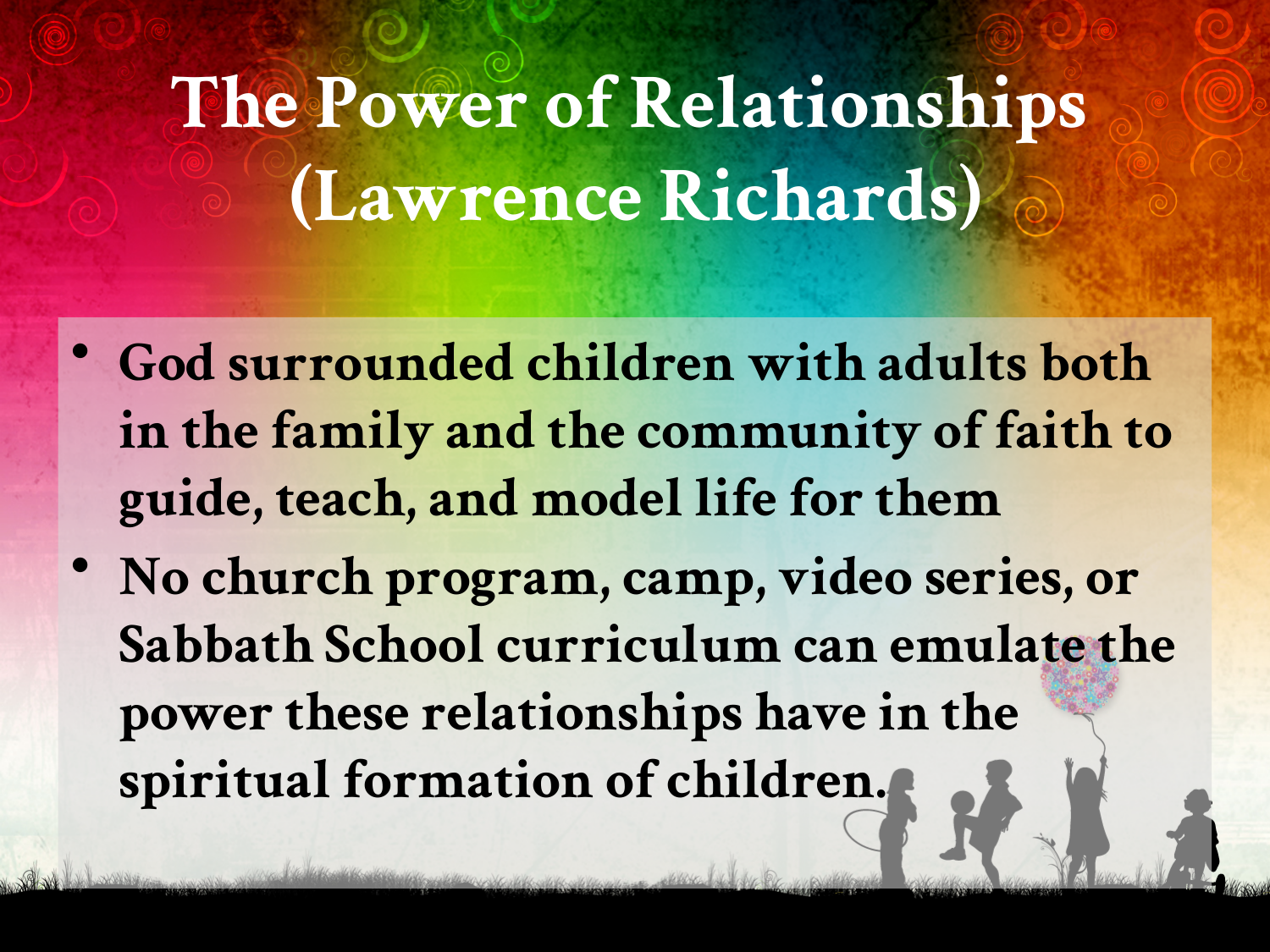

# The Power of Relationships (Lawrence Richards)
God surrounded children with adults both in the family and the community of faith to guide, teach, and model life for them
No church program, camp, video series, or Sabbath School curriculum can emulate the power these relationships have in the spiritual formation of children.